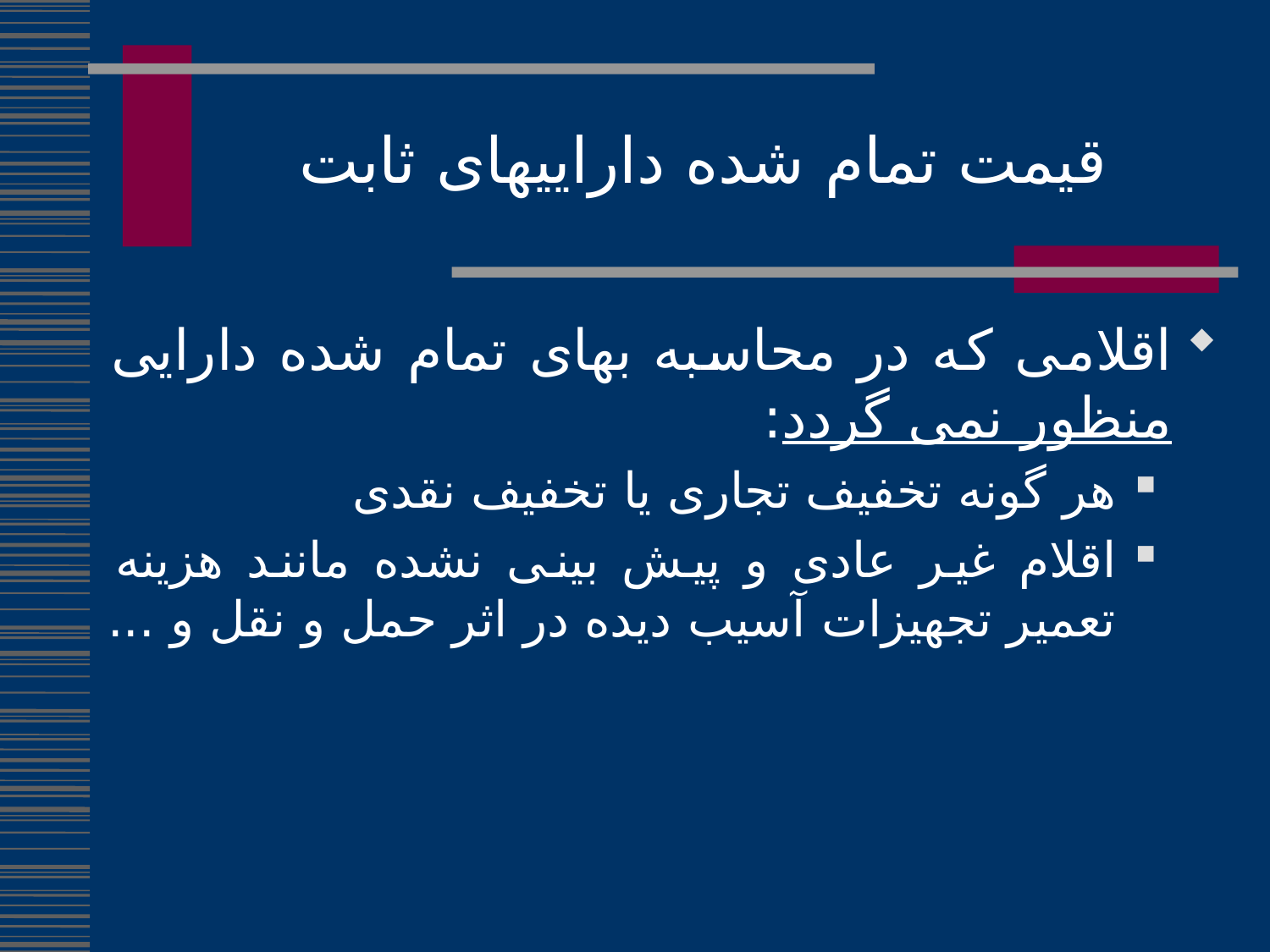

قیمت تمام شده داراییهای ثابت
اقلامی که در محاسبه بهای تمام شده دارایی منظور نمی گردد:
هر گونه تخفیف تجاری یا تخفیف نقدی
اقلام غیر عادی و پیش بینی نشده مانند هزینه تعمیر تجهیزات آسیب دیده در اثر حمل و نقل و ...
273